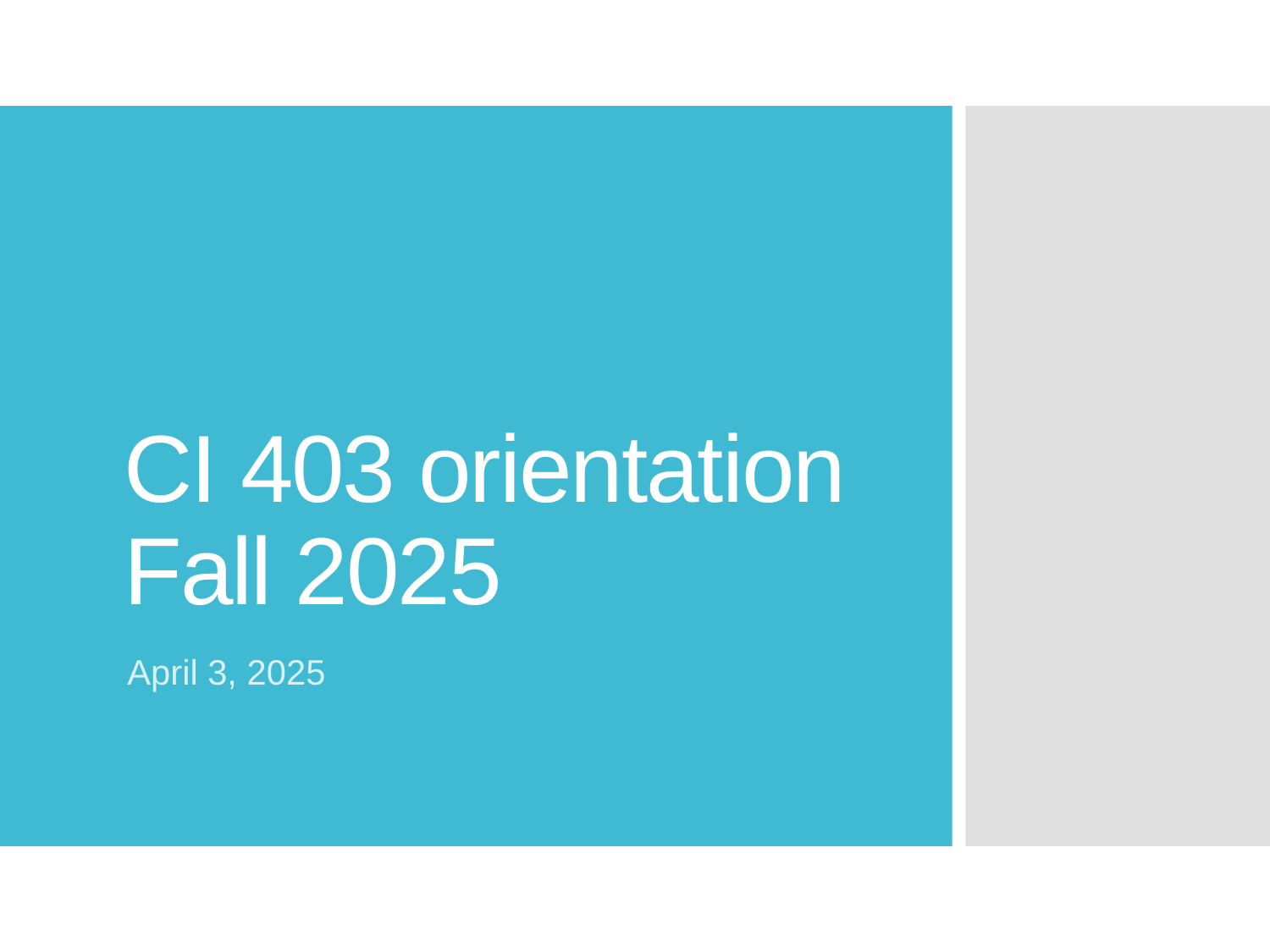

# CI 403 orientation Fall 2025
April 3, 2025